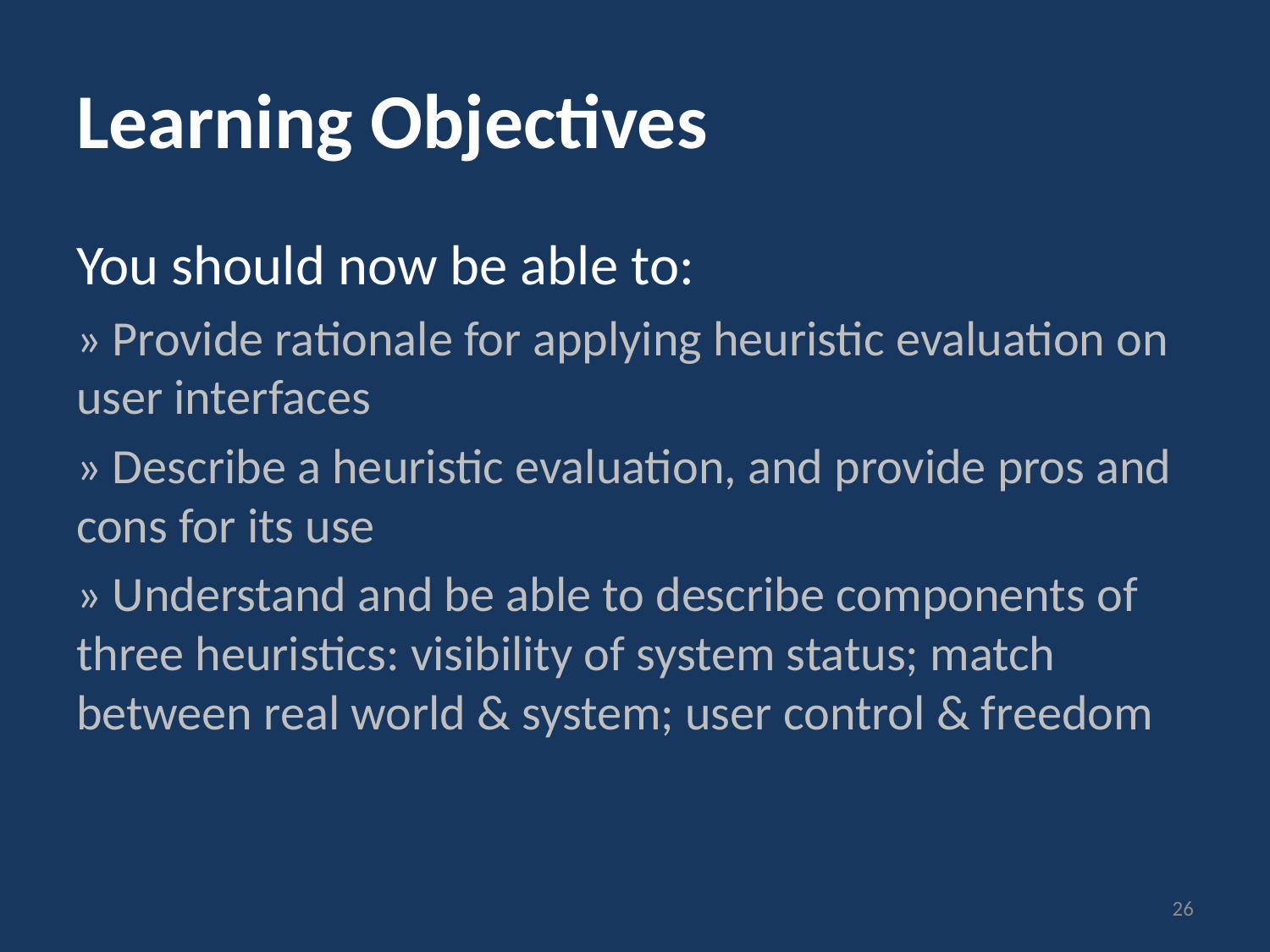

# Learning Objectives
You should now be able to:
» Provide rationale for applying heuristic evaluation on user interfaces
» Describe a heuristic evaluation, and provide pros and cons for its use
» Understand and be able to describe components of three heuristics: visibility of system status; match between real world & system; user control & freedom
26